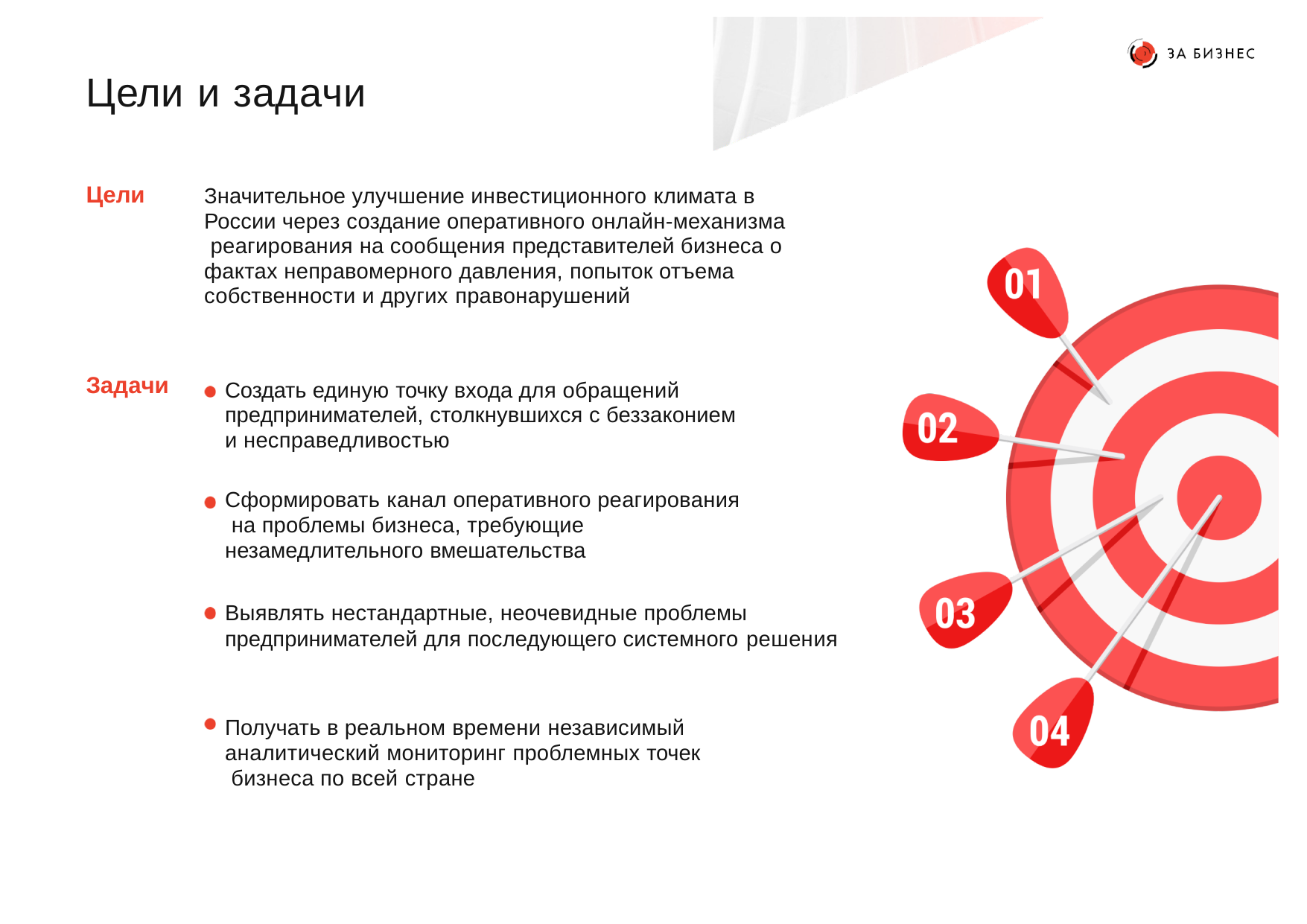

# Цели и задачи
Цели
Значительное улучшение инвестиционного климата в  России через создание оперативного онлайн-механизма  реагирования на сообщения представителей бизнеса о  фактах неправомерного давления, попыток отъема  собственности и других правонарушений

Задачи
Создать единую точку входа для обращений  предпринимателей, столкнувшихся с беззаконием  и несправедливостью

Сформировать канал оперативного реагирования  на проблемы бизнеса, требующие  незамедлительного вмешательства

Выявлять нестандартные, неочевидные проблемы  предпринимателей для последующего системного решения

Получать в реальном времени независимый  аналитический мониторинг проблемных точек  бизнеса по всей стране